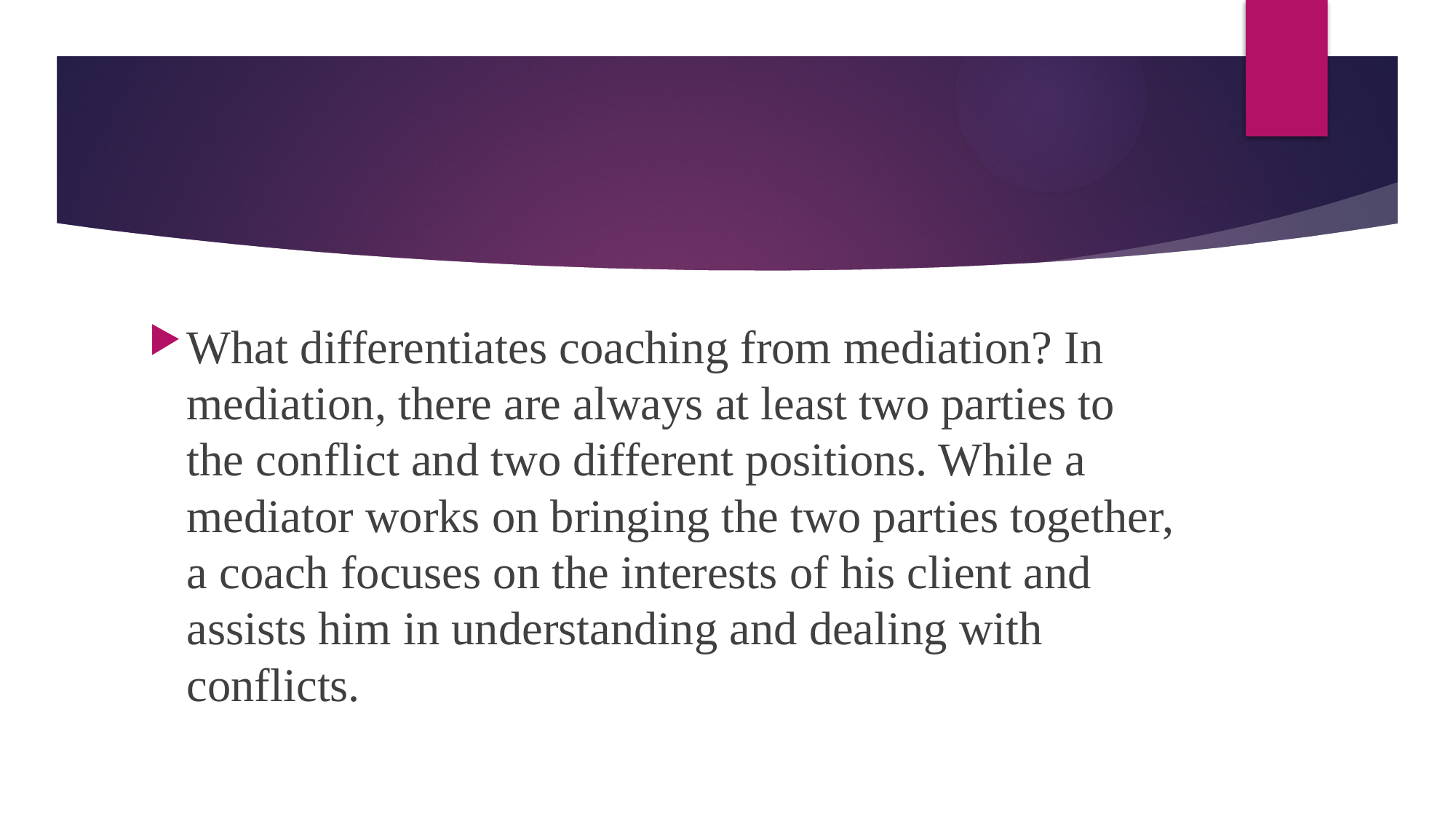

#
What differentiates coaching from mediation? In mediation, there are always at least two parties to the conflict and two different positions. While a mediator works on bringing the two parties together, a coach focuses on the interests of his client and assists him in understanding and dealing with conflicts.